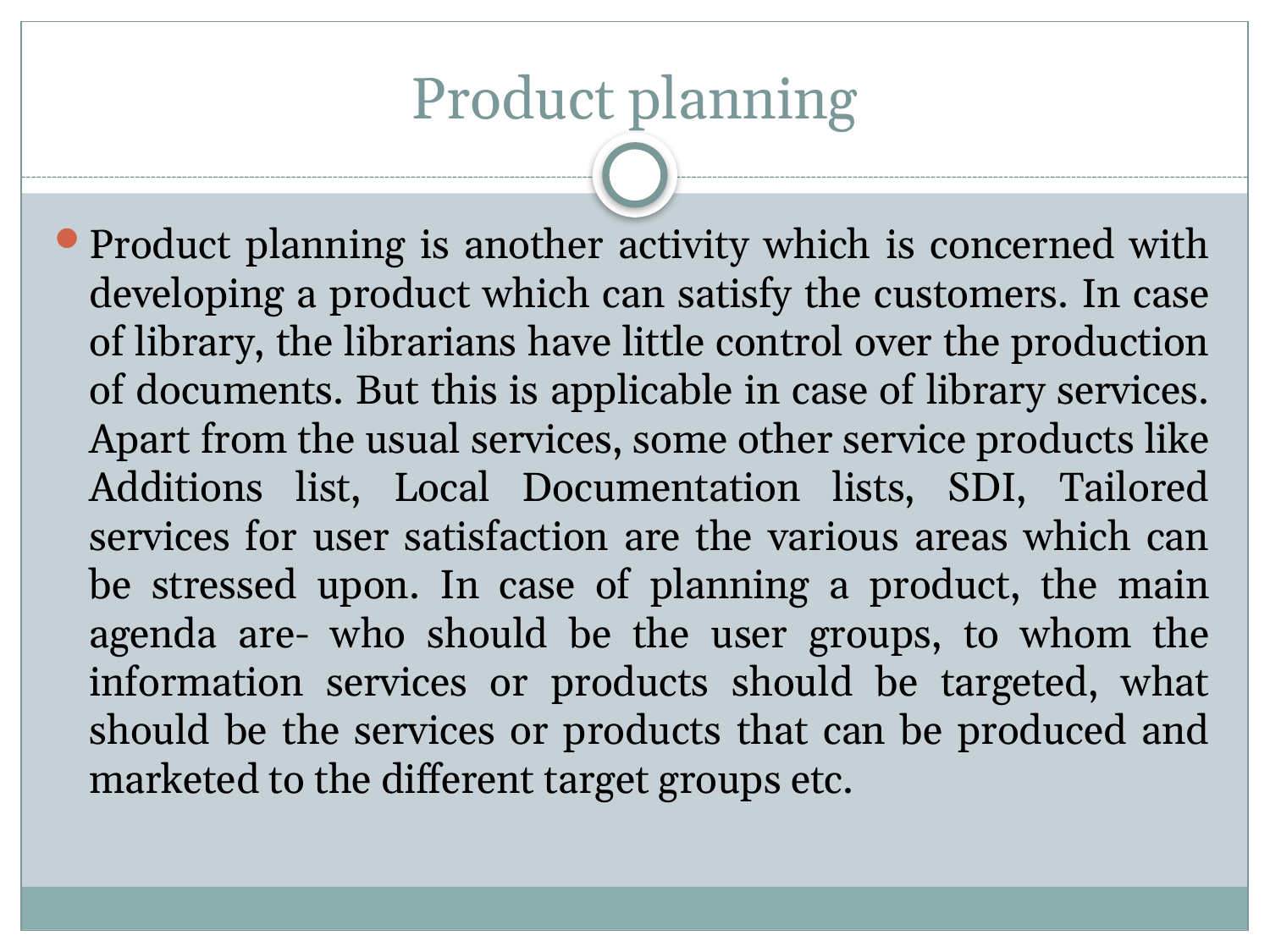

# Product planning
Product planning is another activity which is concerned with developing a product which can satisfy the customers. In case of library, the librarians have little control over the production of documents. But this is applicable in case of library services. Apart from the usual services, some other service products like Additions list, Local Documentation lists, SDI, Tailored services for user satisfaction are the various areas which can be stressed upon. In case of planning a product, the main agenda are- who should be the user groups, to whom the information services or products should be targeted, what should be the services or products that can be produced and marketed to the different target groups etc.